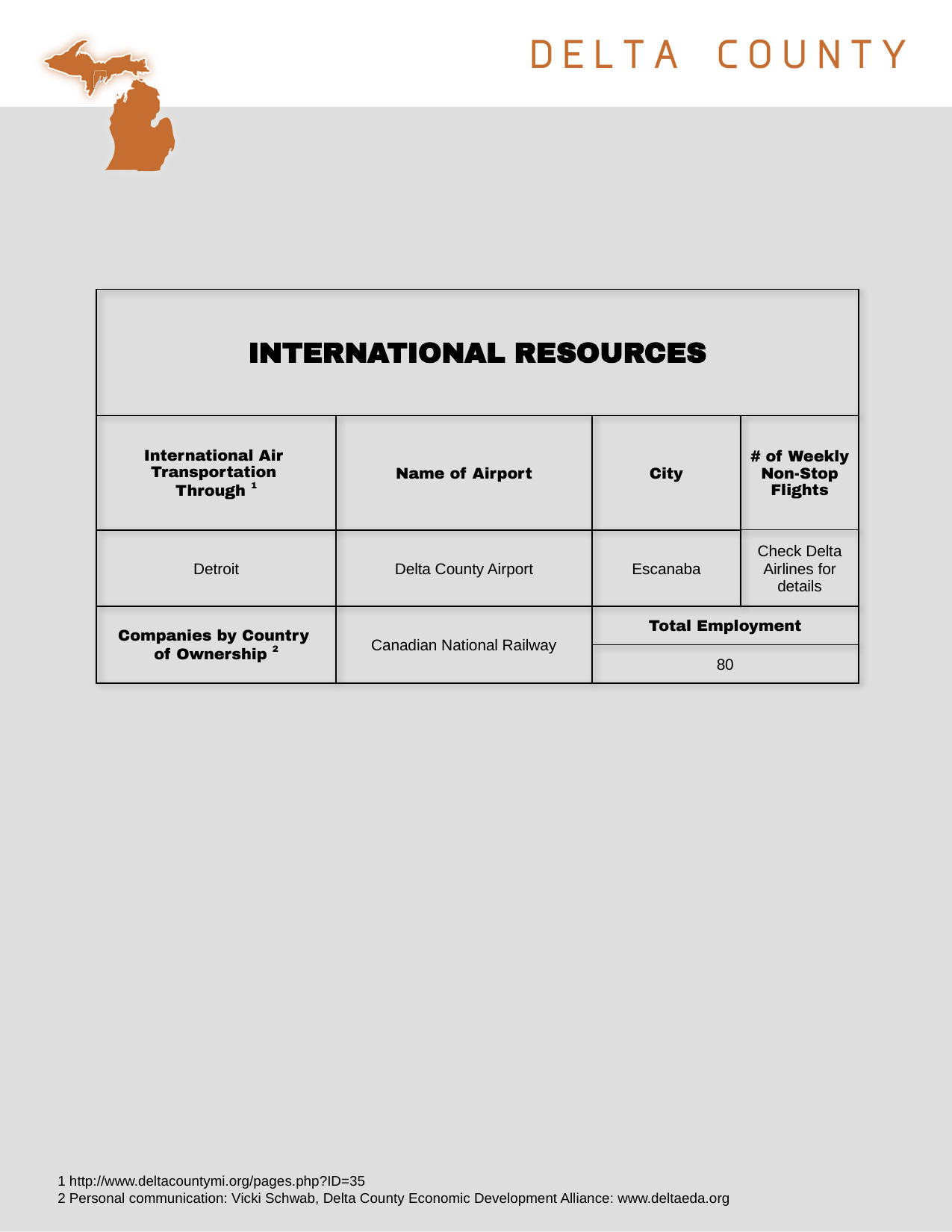

| INTERNATIONAL RESOURCES |  |  |  |
| --- | --- | --- | --- |
| International Air Transportation Through 1 | Name of Airport | City | # of Weekly Non-Stop Flights |
| Detroit | Delta County Airport | Escanaba | Check Delta Airlines for details |
| Companies by Country of Ownership 2 | Canadian National Railway | Total Employment |  |
|  |  | 80 |  |
1 http://www.deltacountymi.org/pages.php?ID=35
2 Personal communication: Vicki Schwab, Delta County Economic Development Alliance: www.deltaeda.org